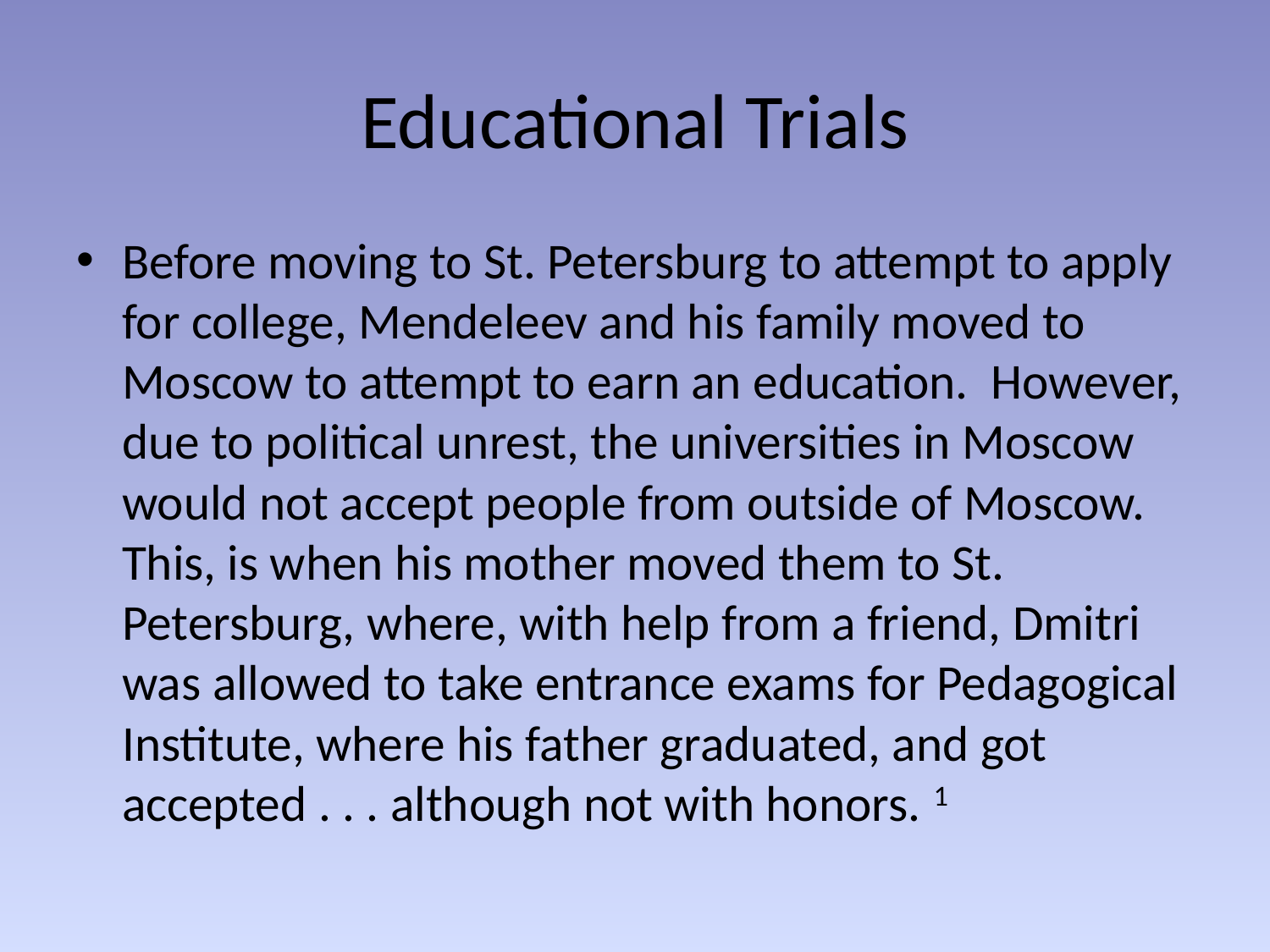

# Educational Trials
Before moving to St. Petersburg to attempt to apply for college, Mendeleev and his family moved to Moscow to attempt to earn an education.  However, due to political unrest, the universities in Moscow would not accept people from outside of Moscow.  This, is when his mother moved them to St. Petersburg, where, with help from a friend, Dmitri was allowed to take entrance exams for Pedagogical Institute, where his father graduated, and got accepted . . . although not with honors. 1